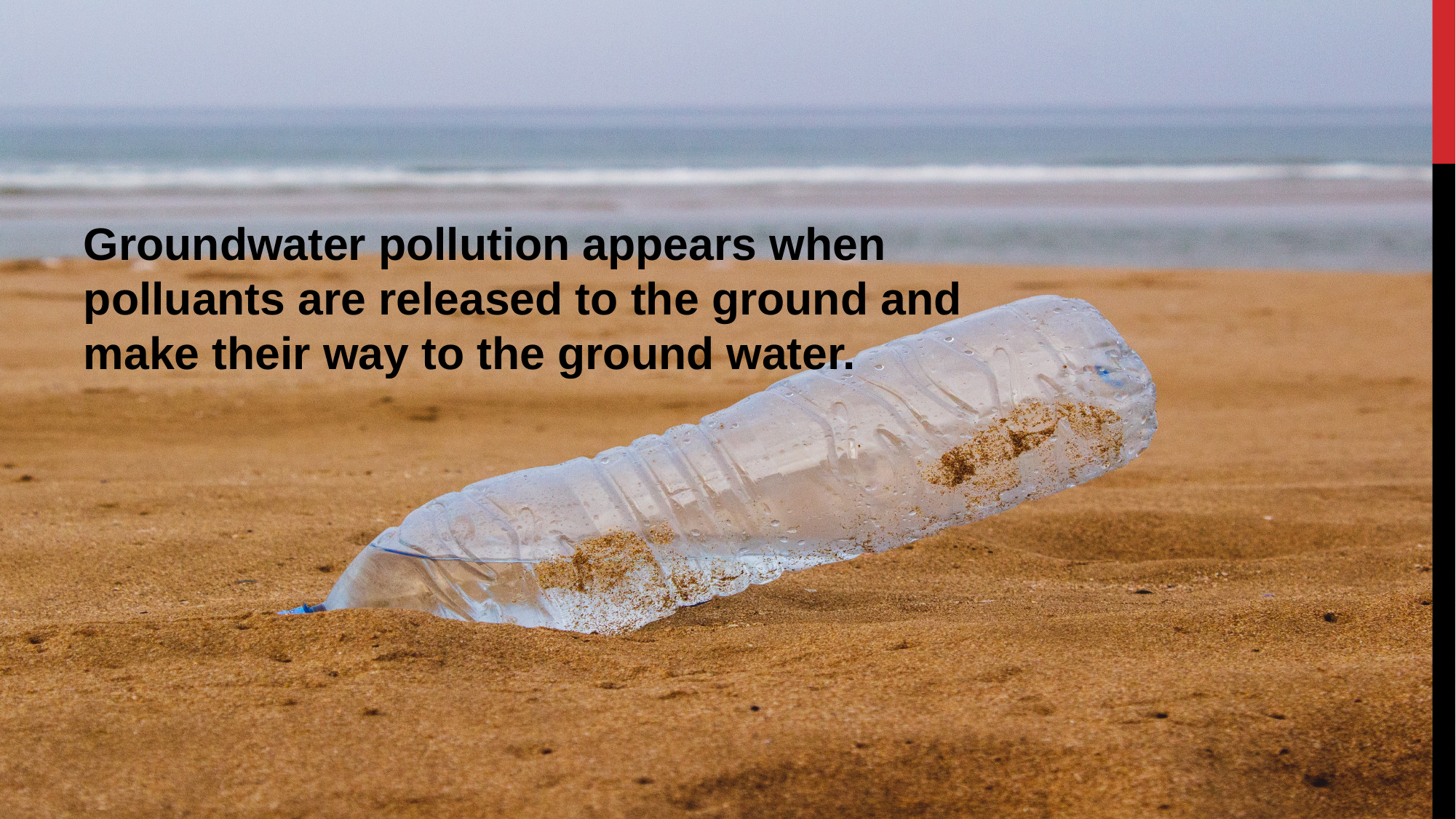

#
Groundwater pollution appears when polluants are released to the ground and make their way to the ground water.